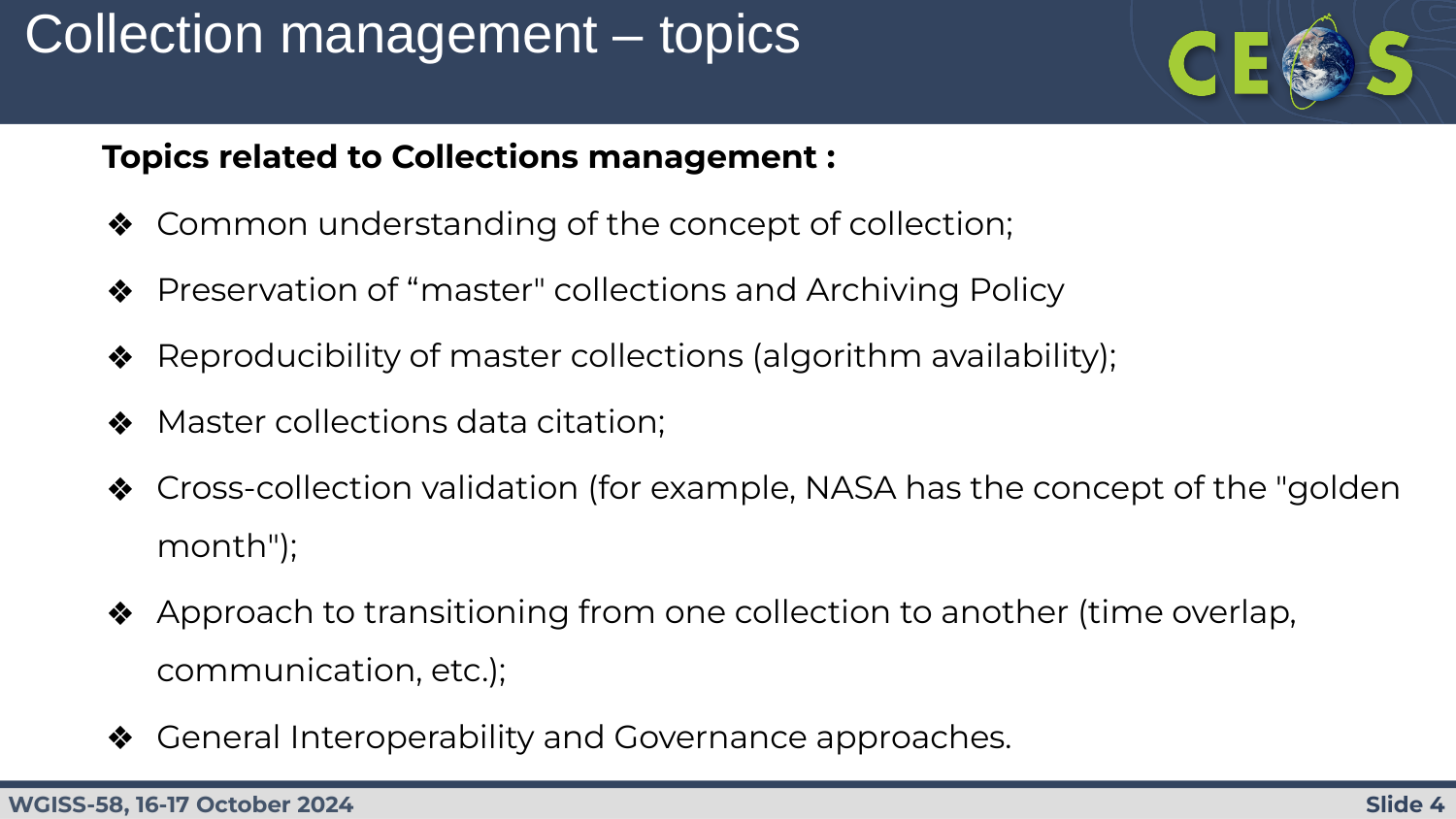

# Collection management – topics
Topics related to Collections management :
Common understanding of the concept of collection;
Preservation of “master" collections and Archiving Policy
Reproducibility of master collections (algorithm availability);
Master collections data citation;
Cross-collection validation (for example, NASA has the concept of the "golden month");
Approach to transitioning from one collection to another (time overlap, communication, etc.);
General Interoperability and Governance approaches.